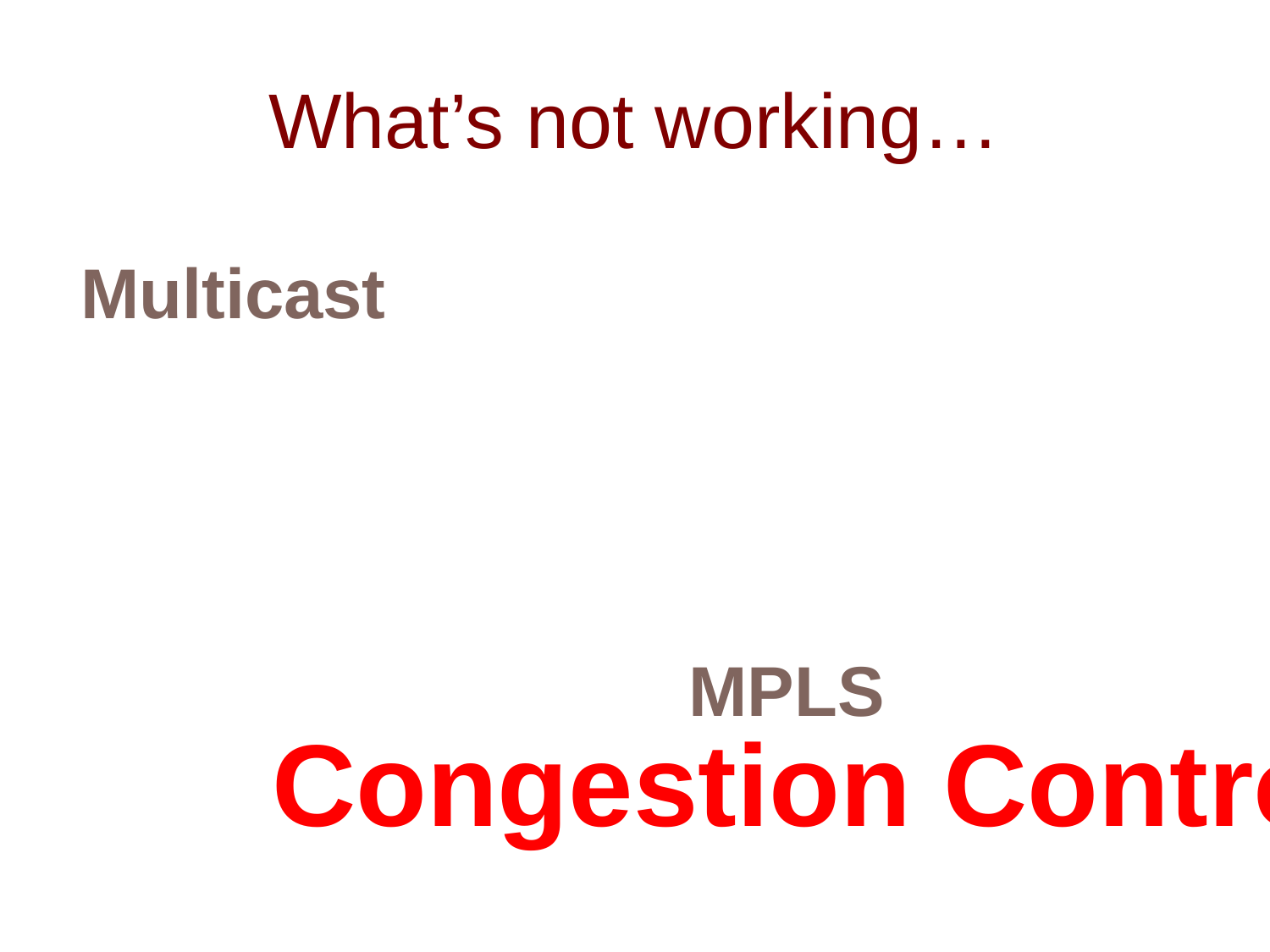

# What’s not working…
Multicast
MPLS
Congestion Control